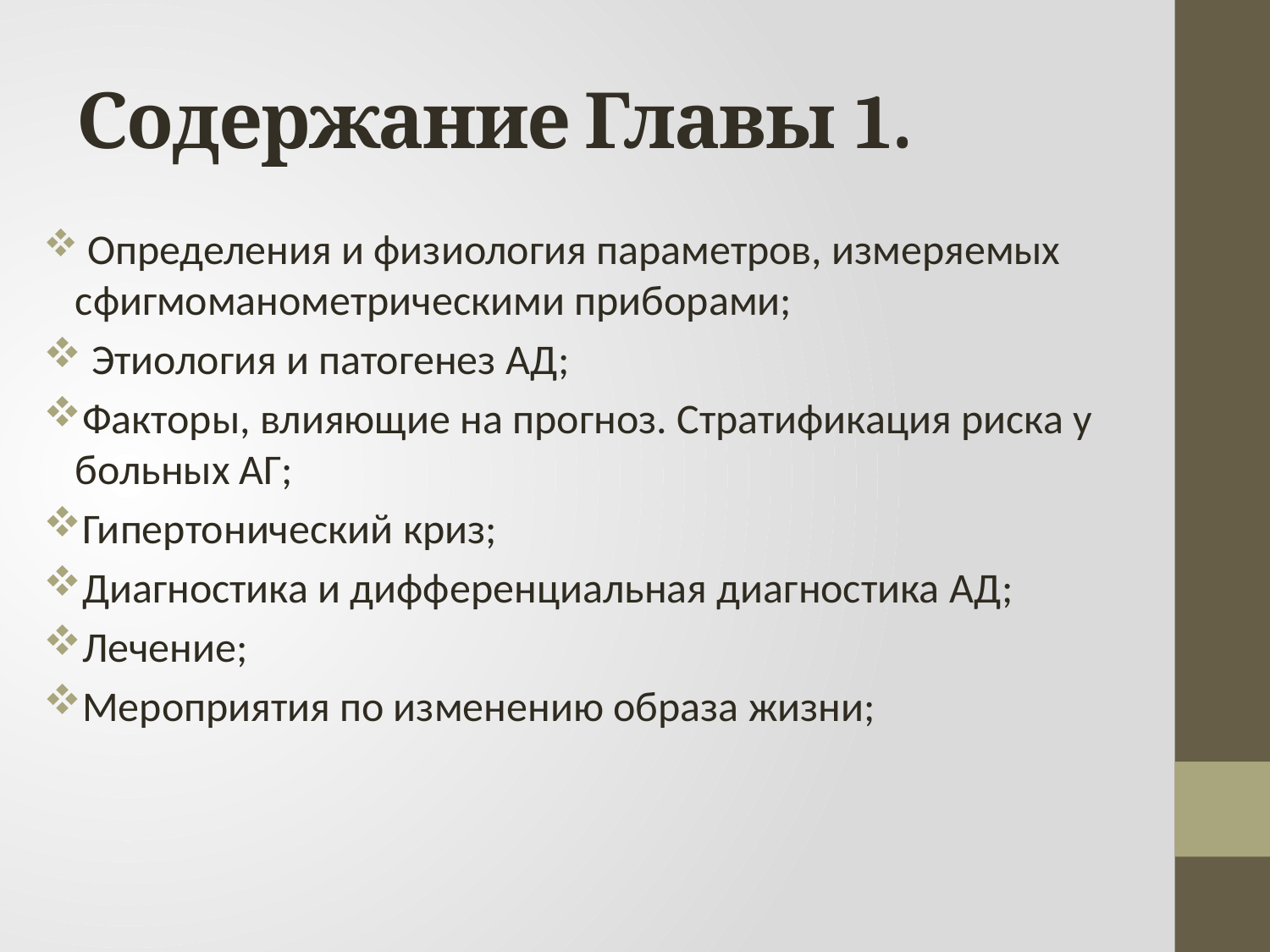

# Содержание Главы 1.
 Определения и физиология параметров, измеряемых сфигмоманометрическими приборами;
 Этиология и патогенез АД;
Факторы, влияющие на прогноз. Стратификация риска у больных АГ;
Гипертонический криз;
Диагностика и дифференциальная диагностика АД;
Лечение;
Мероприятия по изменению образа жизни;